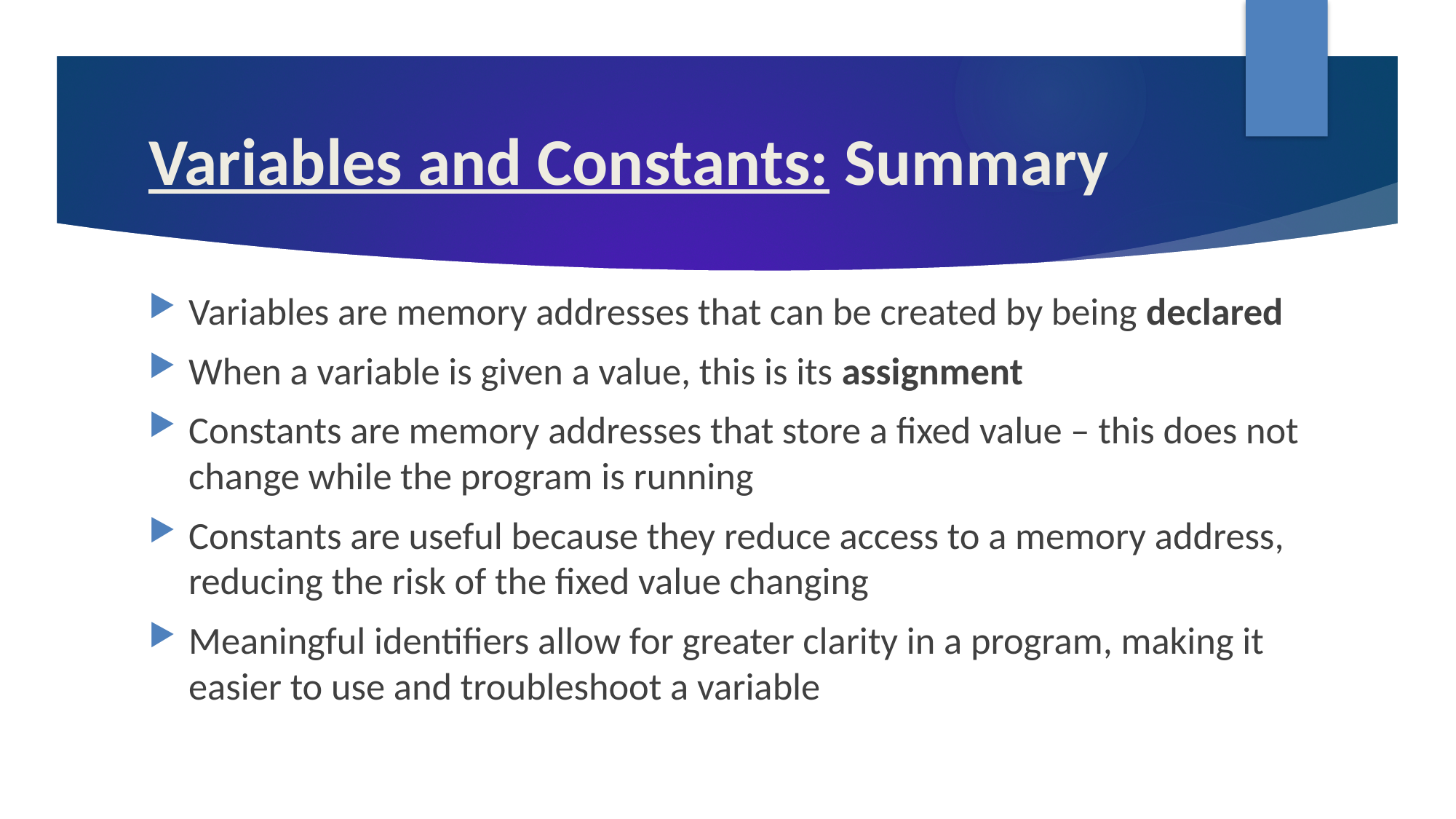

# Variables and Constants: Summary
Variables are memory addresses that can be created by being declared
When a variable is given a value, this is its assignment
Constants are memory addresses that store a fixed value – this does not change while the program is running
Constants are useful because they reduce access to a memory address, reducing the risk of the fixed value changing
Meaningful identifiers allow for greater clarity in a program, making it easier to use and troubleshoot a variable